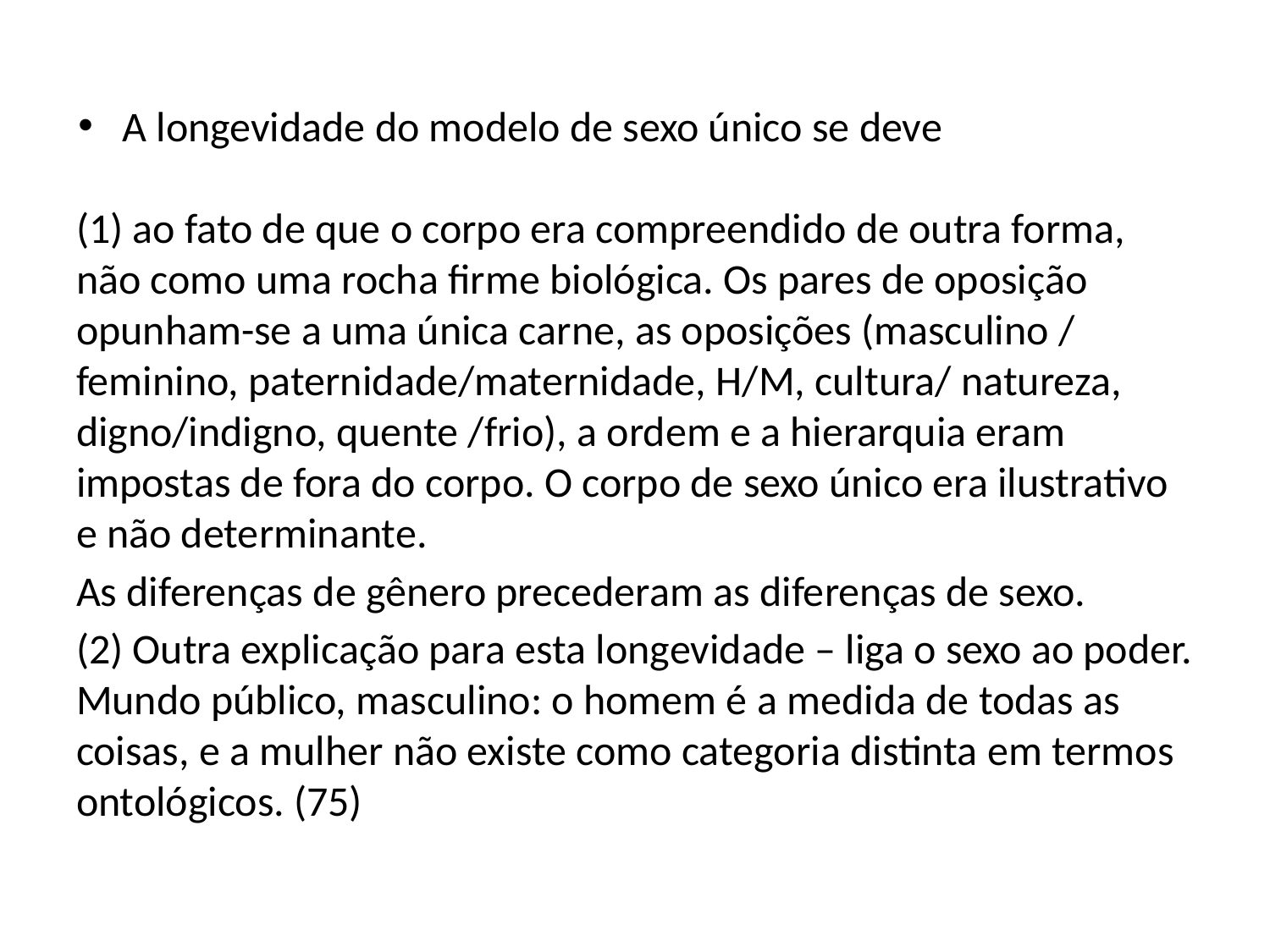

#
A longevidade do modelo de sexo único se deve

(1) ao fato de que o corpo era compreendido de outra forma, não como uma rocha firme biológica. Os pares de oposição opunham-se a uma única carne, as oposições (masculino / feminino, paternidade/maternidade, H/M, cultura/ natureza, digno/indigno, quente /frio), a ordem e a hierarquia eram impostas de fora do corpo. O corpo de sexo único era ilustrativo e não determinante.
As diferenças de gênero precederam as diferenças de sexo.
(2) Outra explicação para esta longevidade – liga o sexo ao poder. Mundo público, masculino: o homem é a medida de todas as coisas, e a mulher não existe como categoria distinta em termos ontológicos. (75)